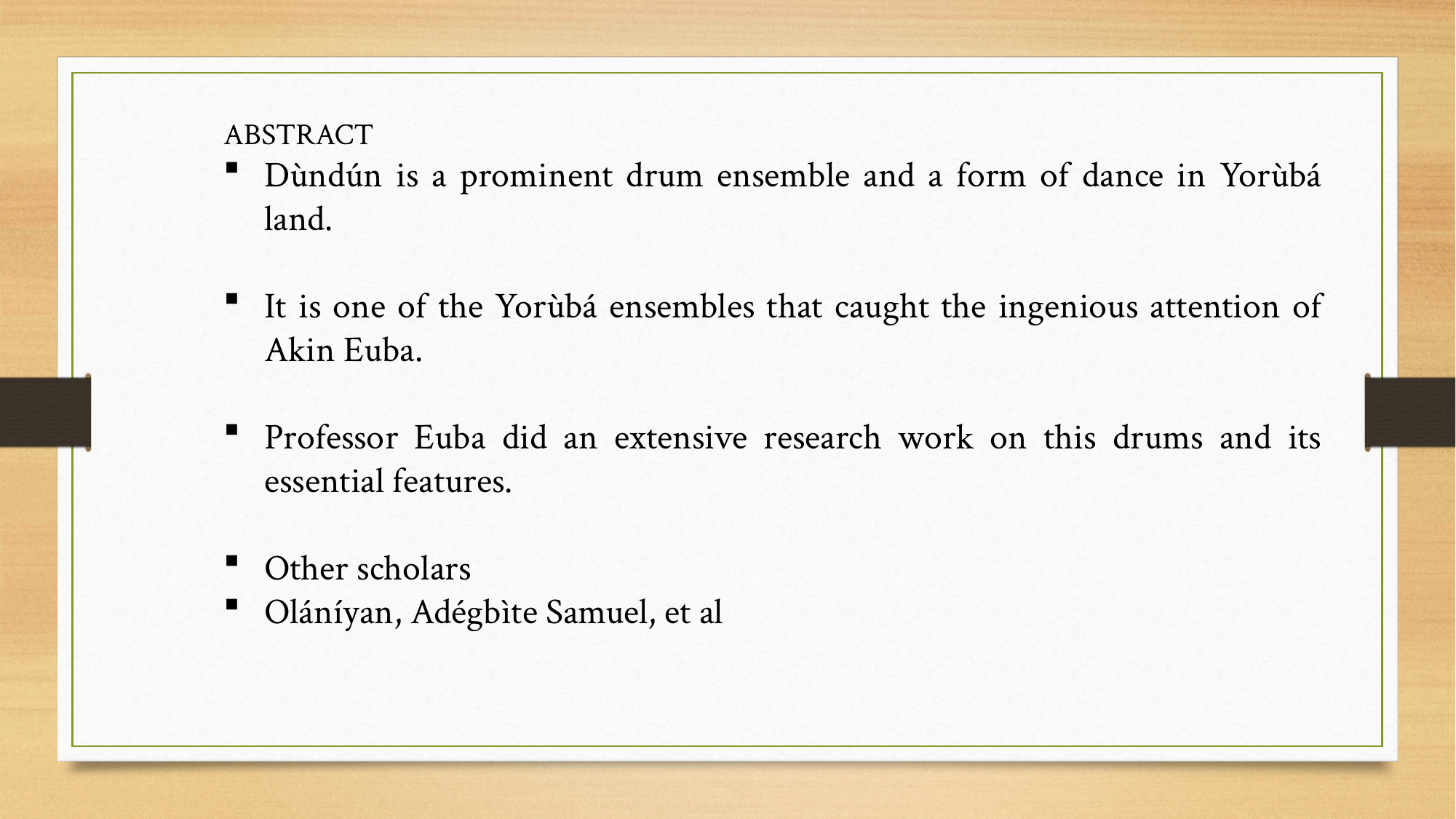

ABSTRACT
Dùndún is a prominent drum ensemble and a form of dance in Yorùbá land.

It is one of the Yorùbá ensembles that caught the ingenious attention of Akin Euba.

Professor Euba did an extensive research work on this drums and its essential features.

Other scholars
Oláníyan, Adégbìte Samuel, et al